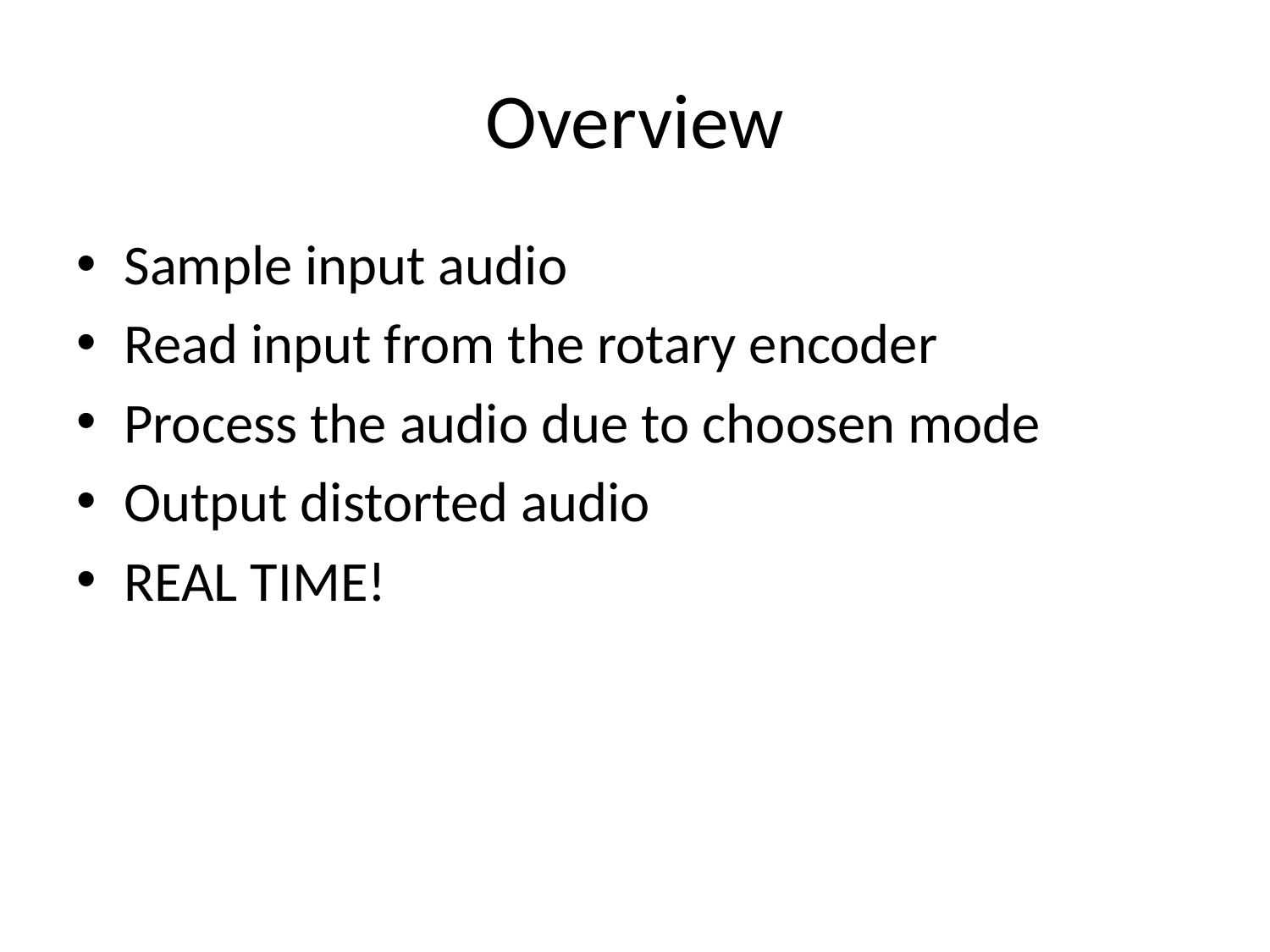

# Overview
Sample input audio
Read input from the rotary encoder
Process the audio due to choosen mode
Output distorted audio
REAL TIME!